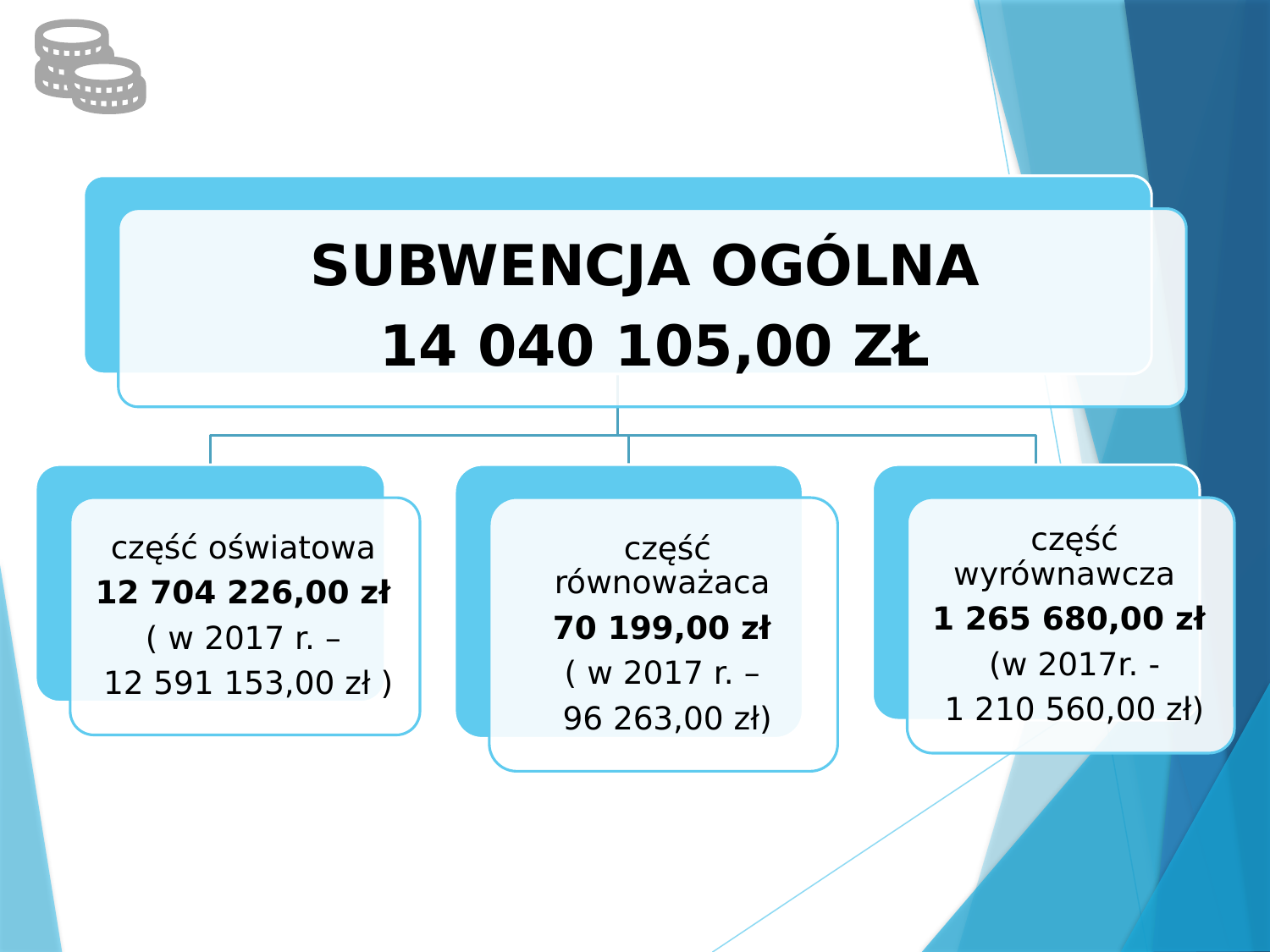

SUBWENCJA OGÓLNA
14 040 105,00 ZŁ
część oświatowa
12 704 226,00 zł
( w 2017 r. –
12 591 153,00 zł )
część równoważaca
70 199,00 zł
( w 2017 r. –
96 263,00 zł)
część wyrównawcza
1 265 680,00 zł
(w 2017r. -
1 210 560,00 zł)